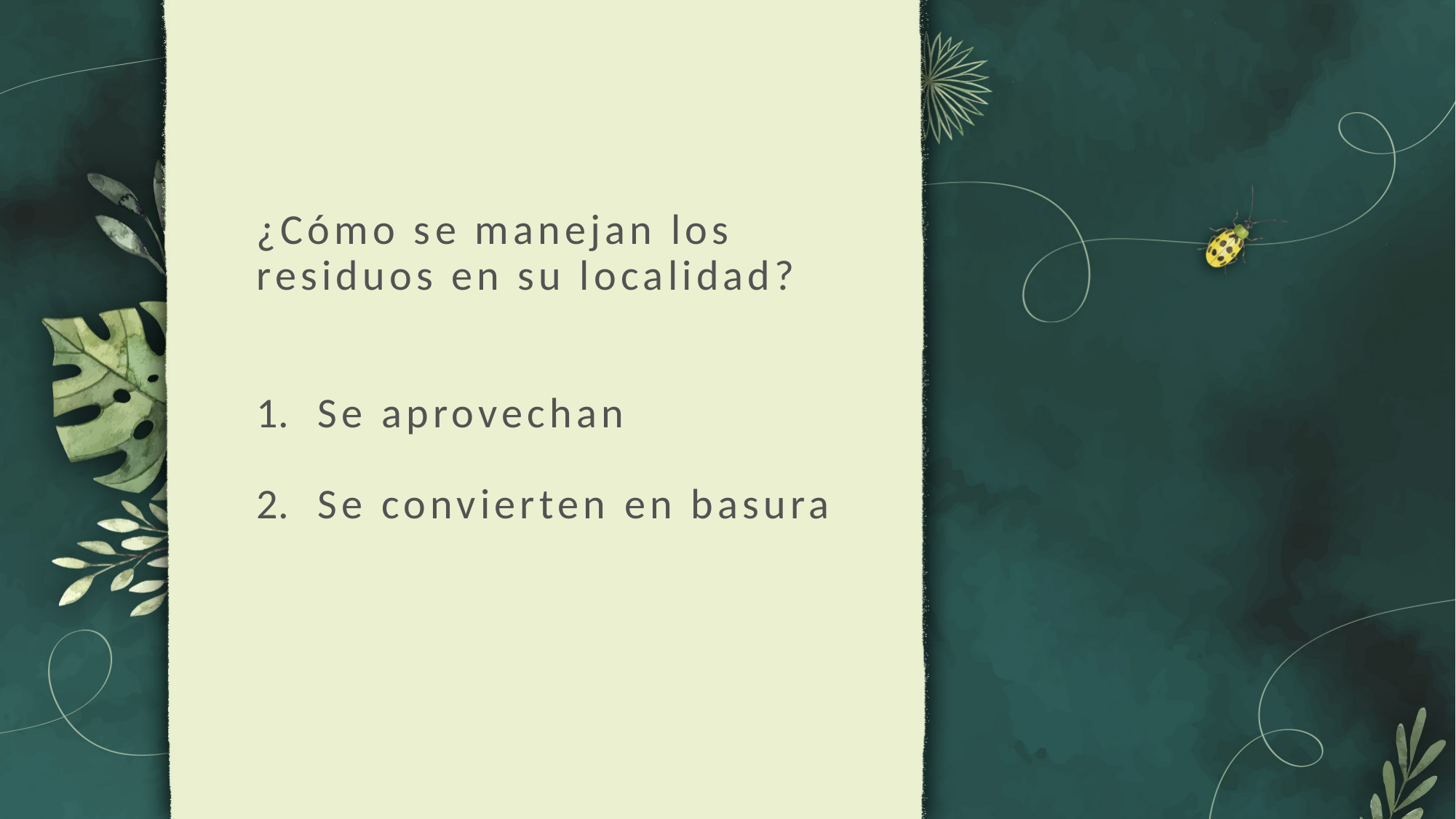

¿Cómo se manejan los residuos en su localidad?

Se aprovechan

Se convierten en basura